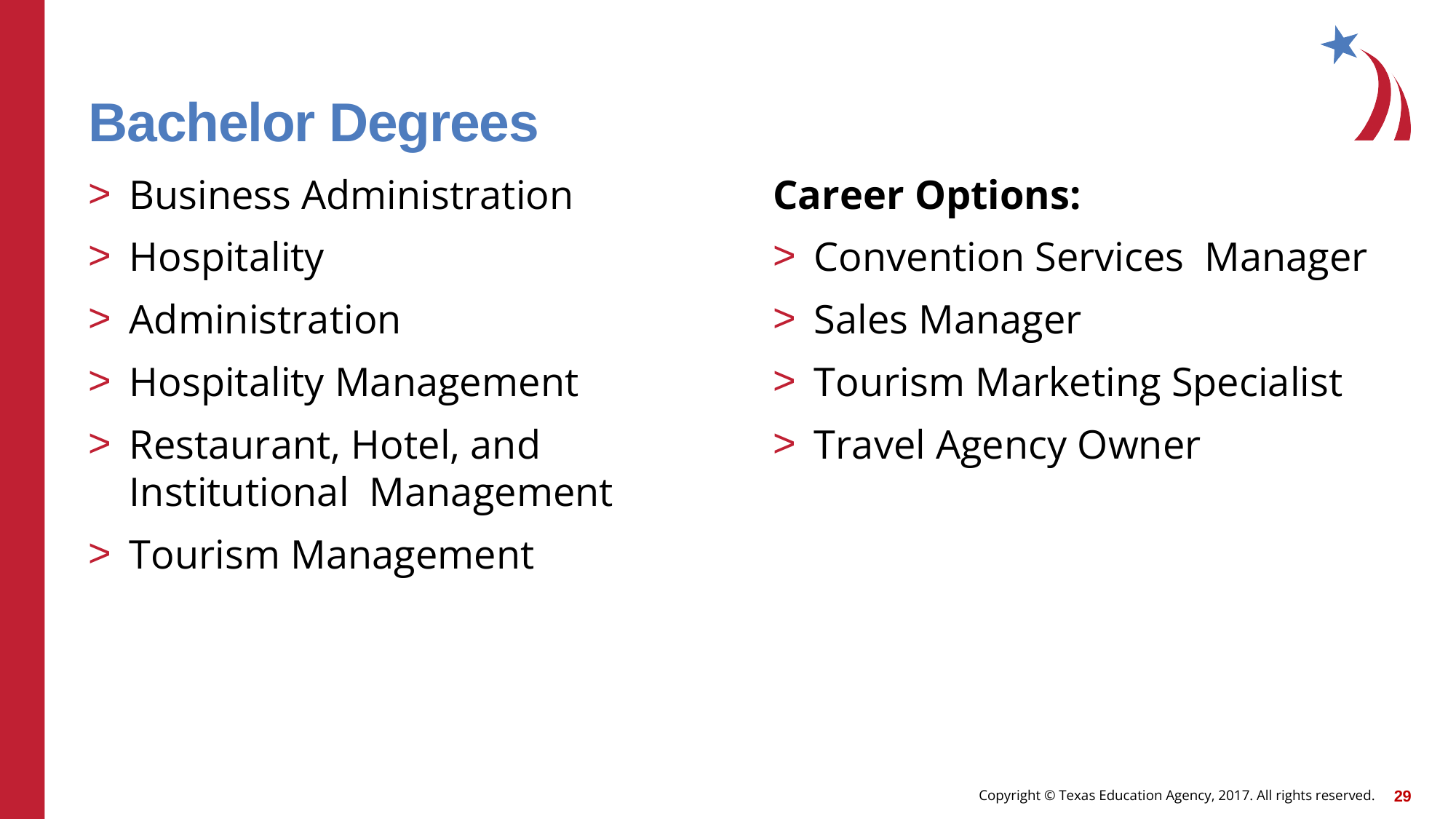

# Bachelor Degrees
Business Administration
Hospitality
Administration
Hospitality Management
Restaurant, Hotel, and  Institutional  Management
Tourism Management

Career Options:
Convention Services  Manager
Sales Manager
Tourism Marketing Specialist
Travel Agency Owner